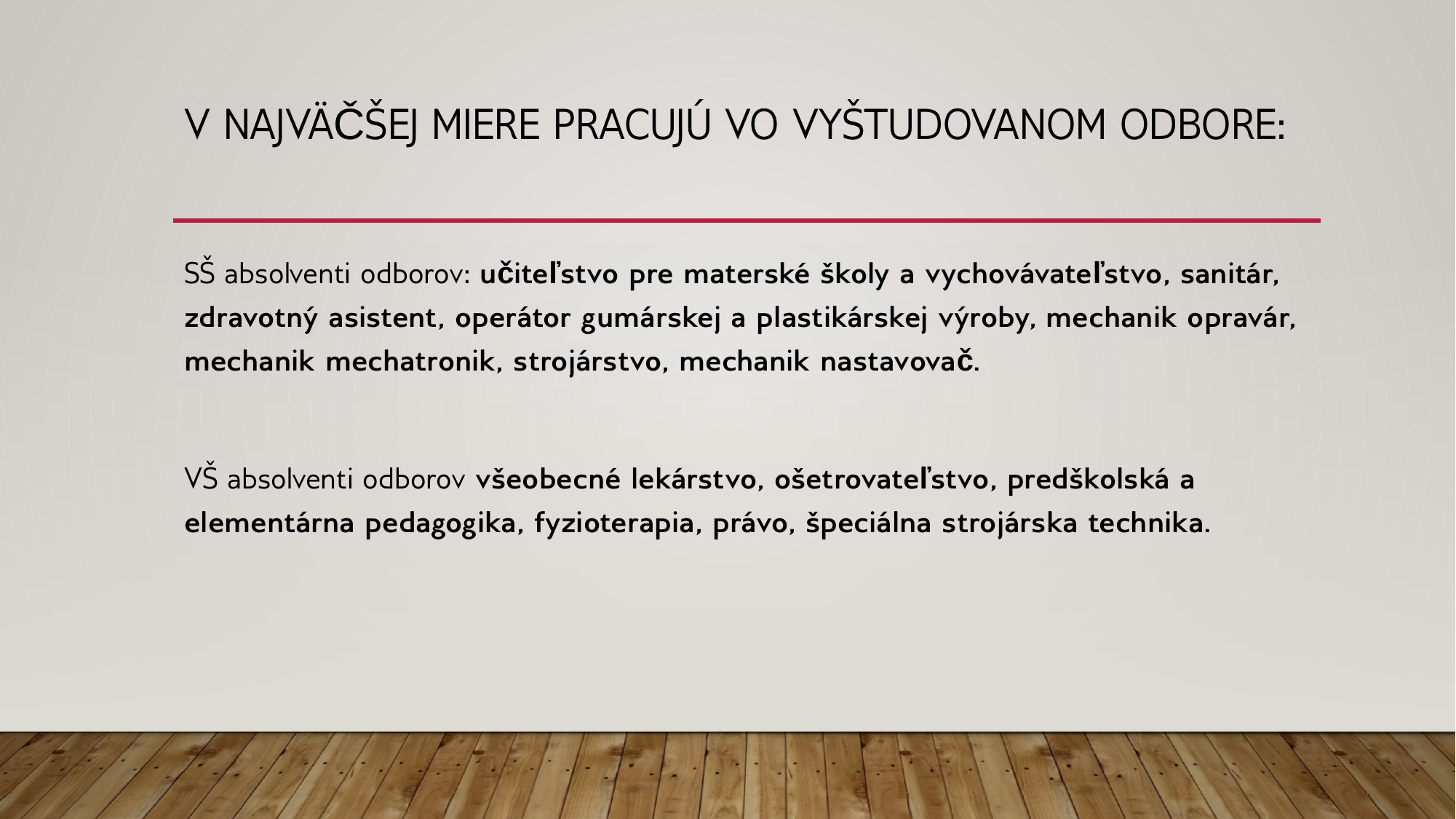

# V najväčšej miere pracujú vo vyštudovanom odbore:
SŠ absolventi odborov: učiteľstvo pre materské školy a vychovávateľstvo, sanitár, zdravotný asistent, operátor gumárskej a plastikárskej výroby, mechanik opravár, mechanik mechatronik, strojárstvo, mechanik nastavovač.

VŠ absolventi odborov všeobecné lekárstvo, ošetrovateľstvo, predškolská a elementárna pedagogika, fyzioterapia, právo, špeciálna strojárska technika.